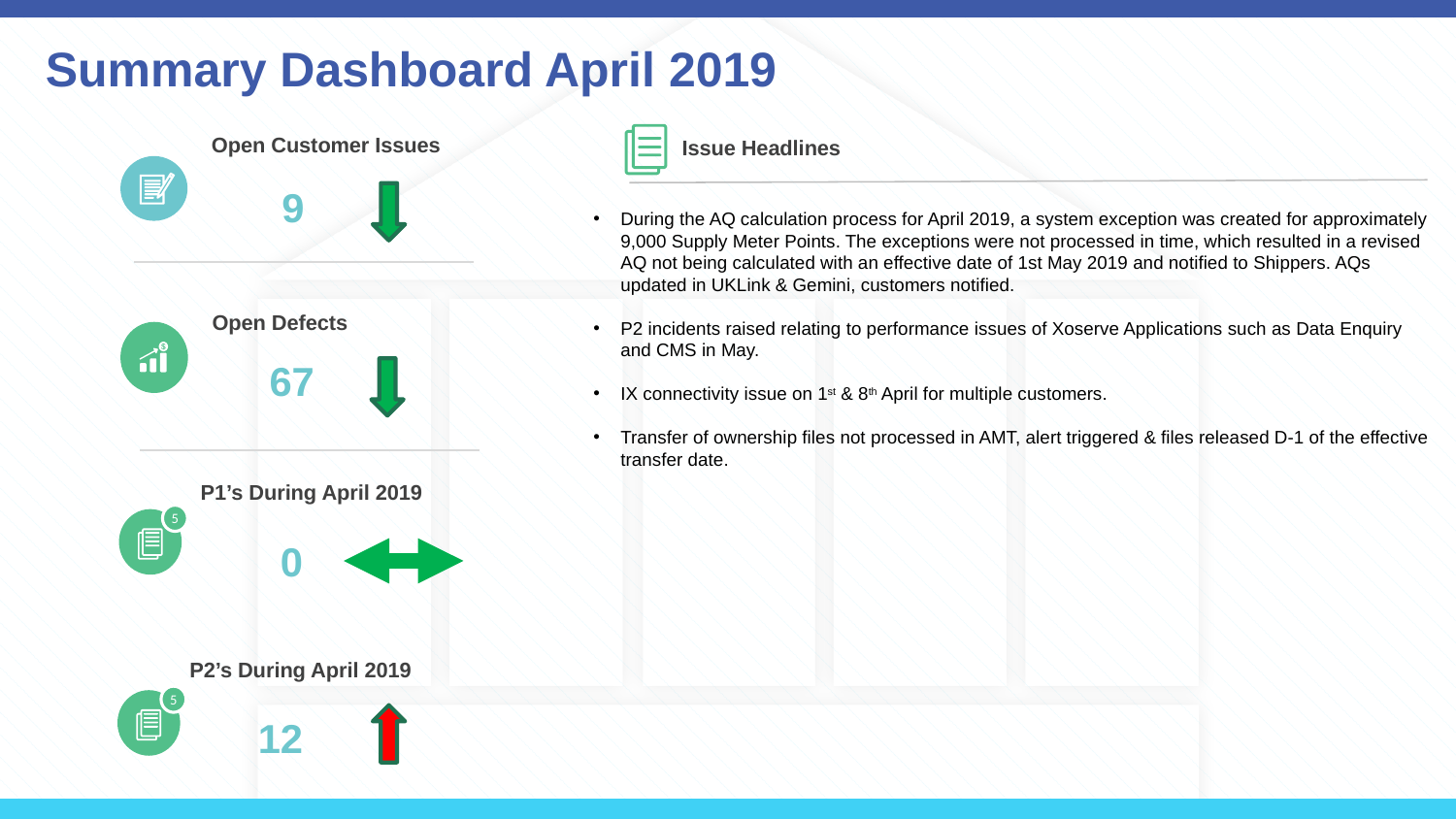

# Summary Dashboard April 2019

Open Customer Issues
Issue Headlines

9

During the AQ calculation process for April 2019, a system exception was created for approximately 9,000 Supply Meter Points. The exceptions were not processed in time, which resulted in a revised AQ not being calculated with an effective date of 1st May 2019 and notified to Shippers. AQs updated in UKLink & Gemini, customers notified.

P2 incidents raised relating to performance issues of Xoserve Applications such as Data Enquiry and CMS in May.

IX connectivity issue on 1st & 8th April for multiple customers.

Transfer of ownership files not processed in AMT, alert triggered & files released D-1 of the effective transfer date.

Open Defects

67

P1’s During April 2019
5

0
P2’s During April 2019
5

12